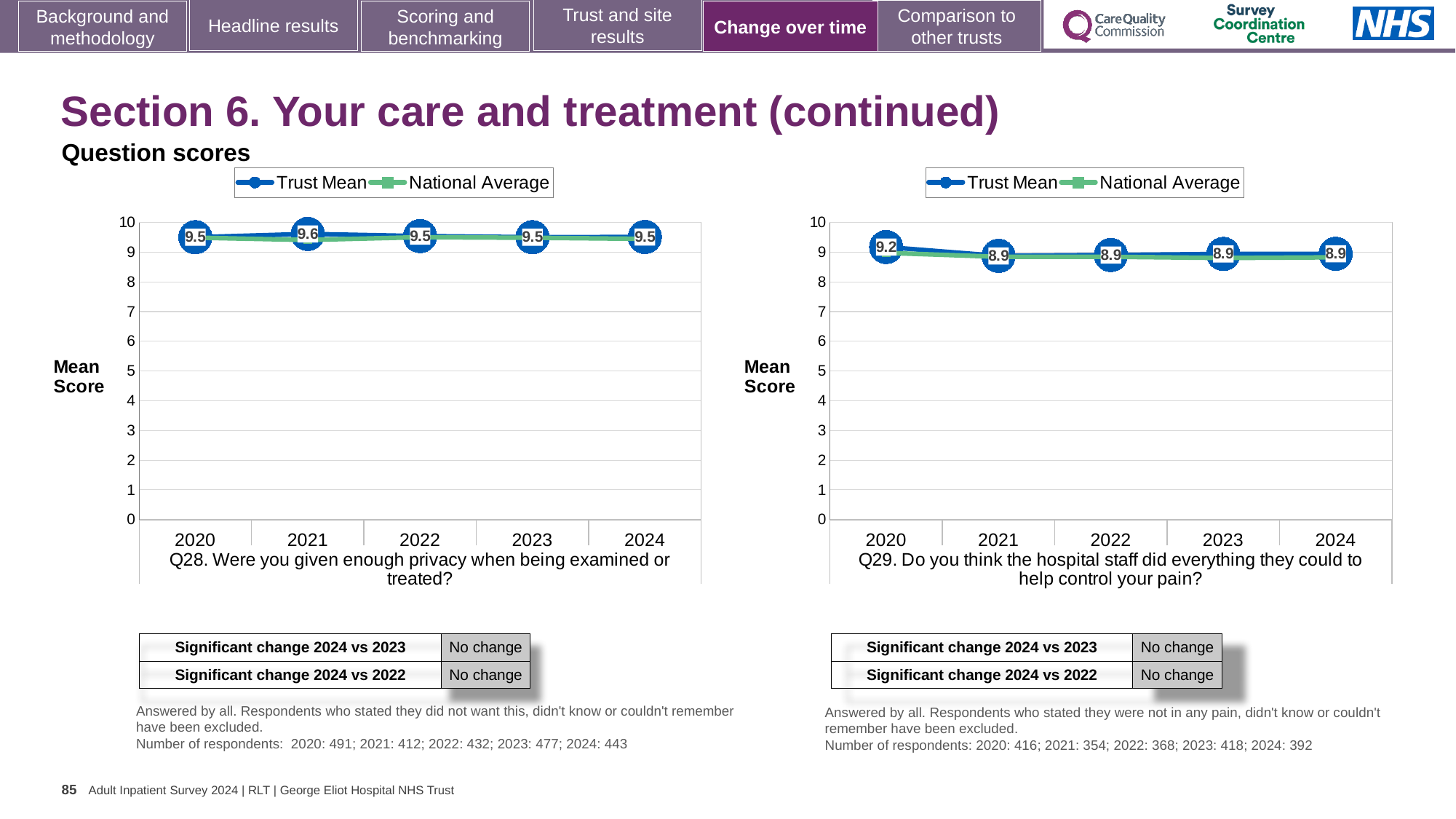

# Section 6. Your care and treatment (continued)
Question scores

### Chart

| Category | Trust Mean | National Average |
|---|---|---|
| 2020 | 9.504956109714309 | 9.489243507671379 |
| 2021 | 9.613826339519743 | 9.410277668523356 |
| 2022 | 9.54166419128404 | 9.50405453875366 |
| 2023 | 9.50481319464236 | 9.483747650102146 |
| 2024 | 9.511297411843628 | 9.448559337634082 |

### Chart

| Category | Trust Mean | National Average |
|---|---|---|
| 2020 | 9.17351341983612 | 8.976419943602243 |
| 2021 | 8.875377505068489 | 8.844483539798915 |
| 2022 | 8.904873092326564 | 8.844166637270467 |
| 2023 | 8.940424627859135 | 8.804094094680094 |
| 2024 | 8.946270782554347 | 8.827260699233978 |
| Significant change 2024 vs 2023 | No change |
| --- | --- |
| Significant change 2024 vs 2022 | No change |
| Significant change 2024 vs 2023 | No change |
| --- | --- |
| Significant change 2024 vs 2022 | No change |
Answered by all. Respondents who stated they did not want this, didn't know or couldn't remember have been excluded.
Number of respondents:  2020: 491; 2021: 412; 2022: 432; 2023: 477; 2024: 443
Answered by all. Respondents who stated they were not in any pain, didn't know or couldn't remember have been excluded.
Number of respondents: 2020: 416; 2021: 354; 2022: 368; 2023: 418; 2024: 392

85